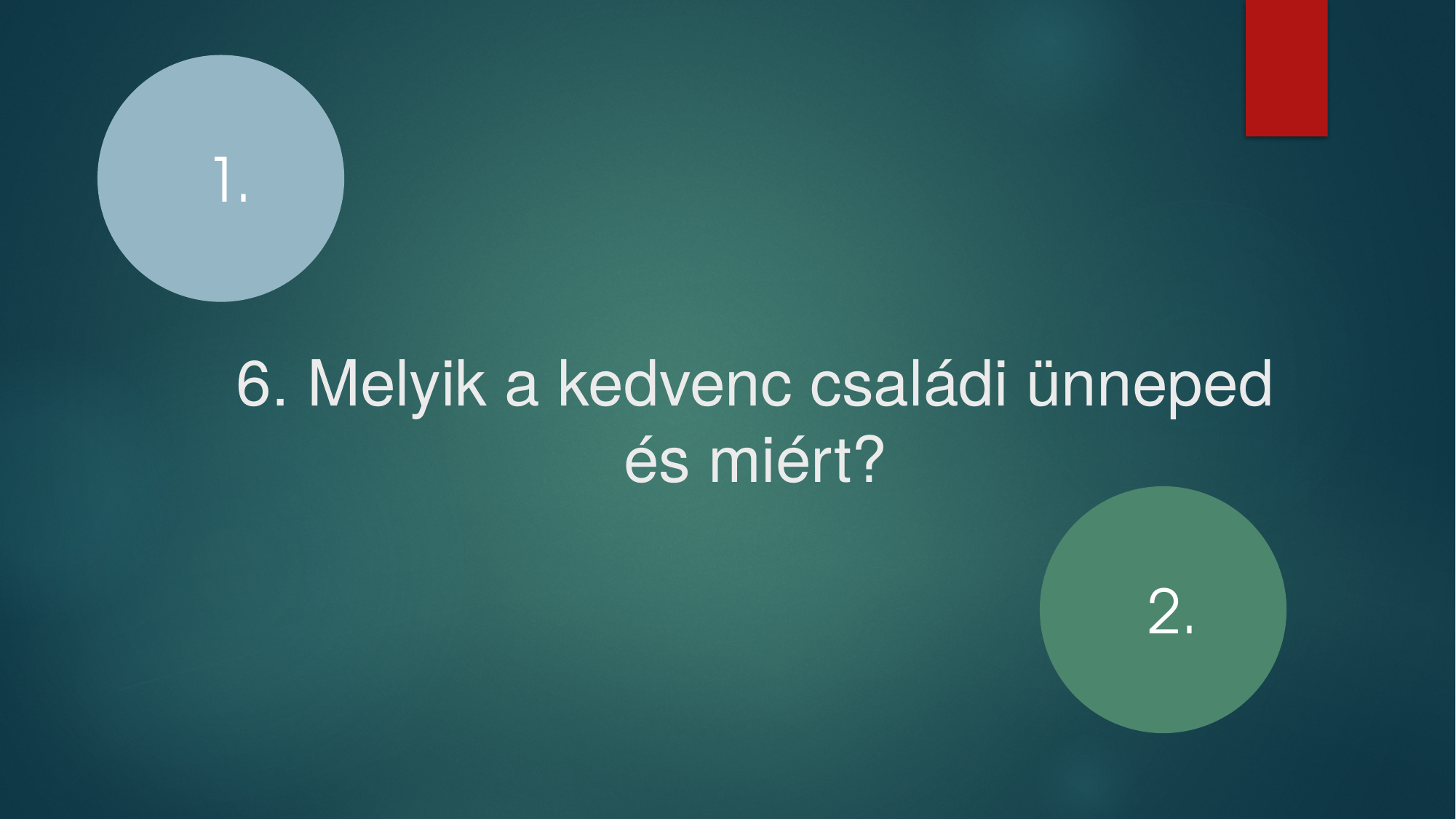

1.
# 6. Melyik a kedvenc családi ünneped és miért?

2.